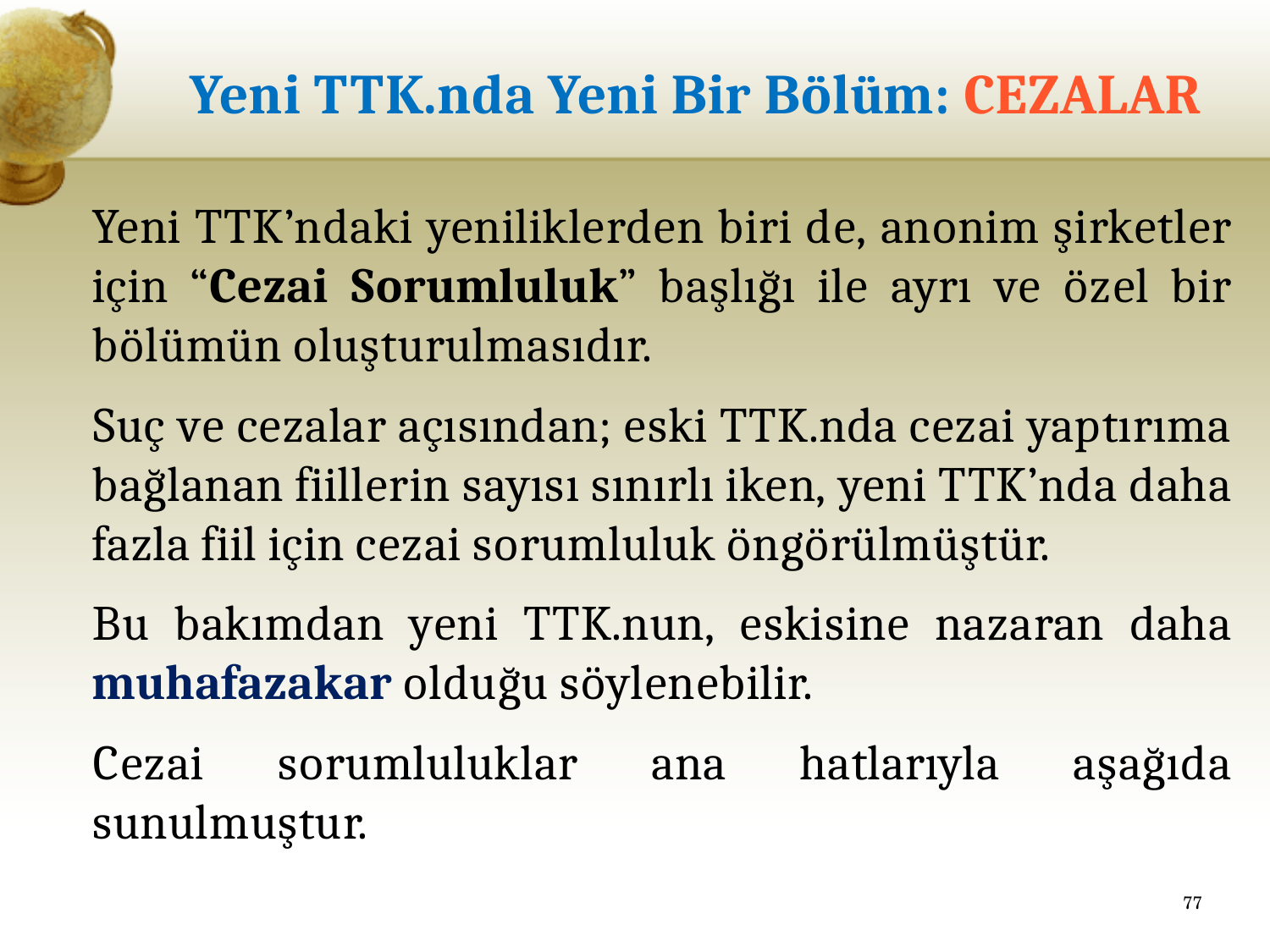

# Yeni TTK.nda Yeni Bir Bölüm: CEZALAR

Yeni TTK’ndaki yeniliklerden biri de, anonim şirketler için “Cezai Sorumluluk” başlığı ile ayrı ve özel bir bölümün oluşturulmasıdır.
Suç ve cezalar açısından; eski TTK.nda cezai yaptırıma bağlanan fiillerin sayısı sınırlı iken, yeni TTK’nda daha fazla fiil için cezai sorumluluk öngörülmüştür.
Bu bakımdan yeni TTK.nun, eskisine nazaran daha muhafazakar olduğu söylenebilir.
Cezai sorumluluklar ana hatlarıyla aşağıda sunulmuştur.
77